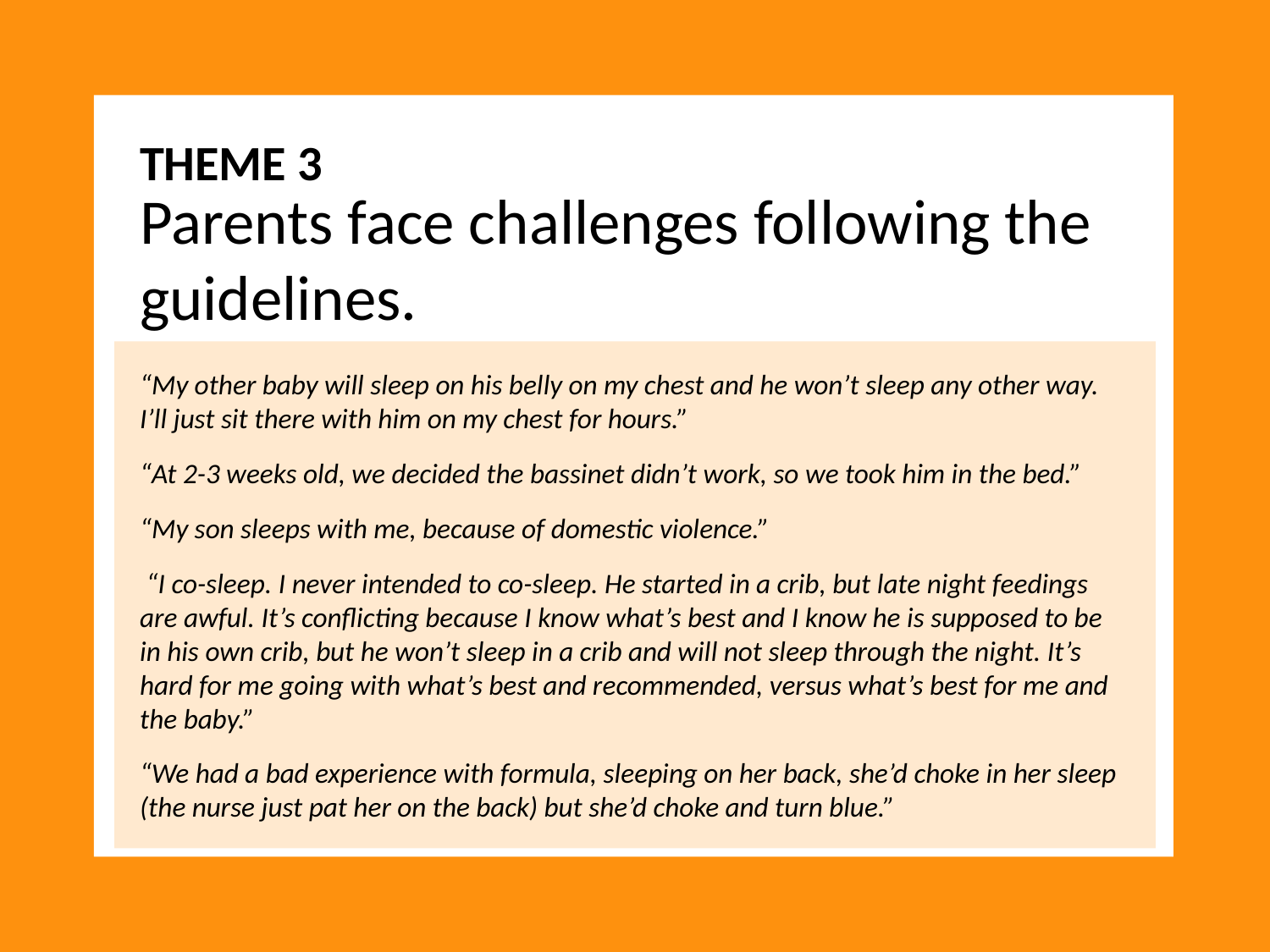

THEME 3
Parents face challenges following the guidelines.
“My other baby will sleep on his belly on my chest and he won’t sleep any other way. I’ll just sit there with him on my chest for hours.”
“At 2-3 weeks old, we decided the bassinet didn’t work, so we took him in the bed.”
“My son sleeps with me, because of domestic violence.”
 “I co-sleep. I never intended to co-sleep. He started in a crib, but late night feedings are awful. It’s conflicting because I know what’s best and I know he is supposed to be in his own crib, but he won’t sleep in a crib and will not sleep through the night. It’s hard for me going with what’s best and recommended, versus what’s best for me and the baby.”
“We had a bad experience with formula, sleeping on her back, she’d choke in her sleep (the nurse just pat her on the back) but she’d choke and turn blue.”